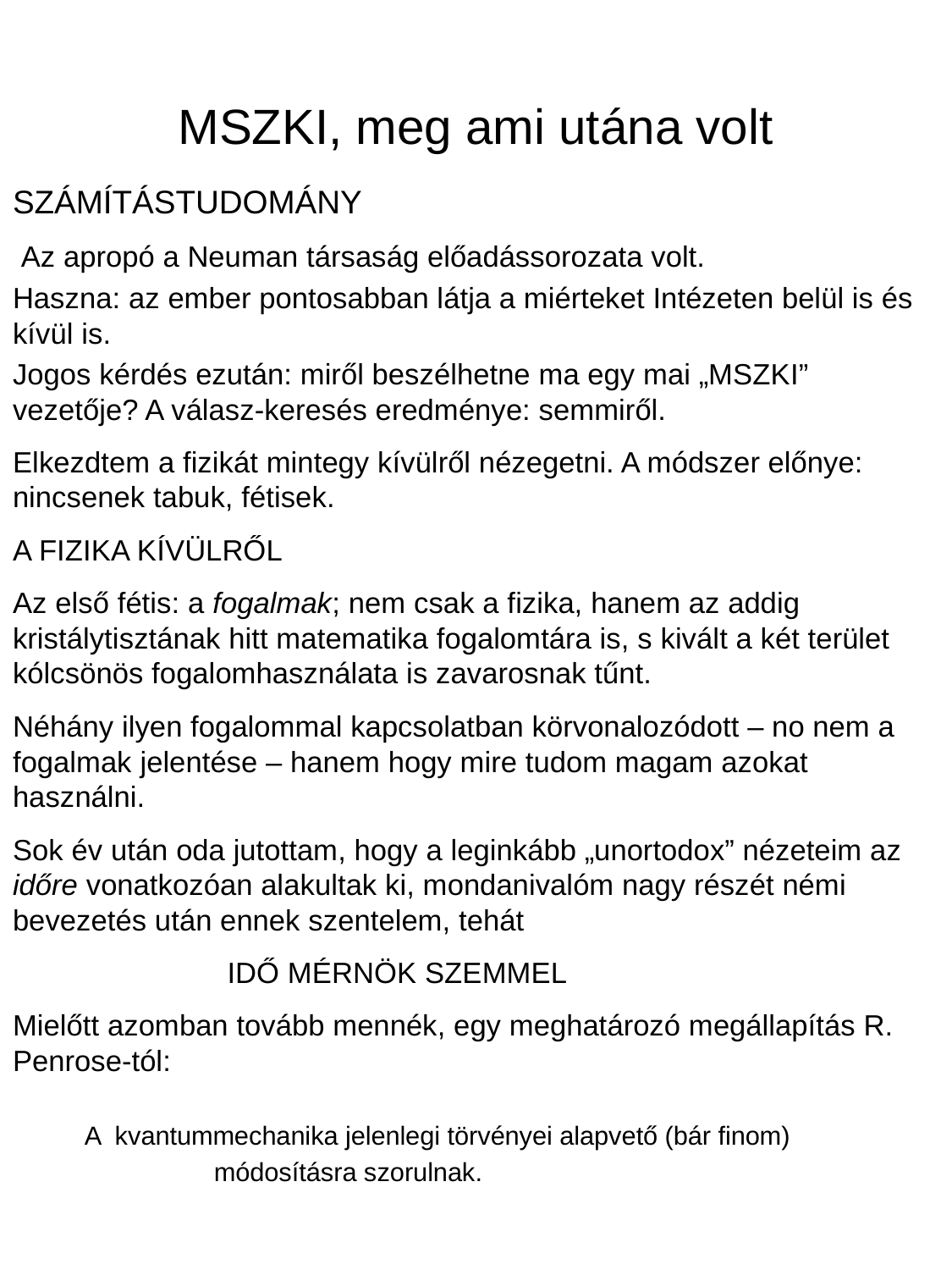

# MSZKI, meg ami utána volt
SZÁMÍTÁSTUDOMÁNY

 Az apropó a Neuman társaság előadássorozata volt.
Haszna: az ember pontosabban látja a miérteket Intézeten belül is és kívül is.
Jogos kérdés ezután: miről beszélhetne ma egy mai „MSZKI” vezetője? A válasz-keresés eredménye: semmiről.

Elkezdtem a fizikát mintegy kívülről nézegetni. A módszer előnye: nincsenek tabuk, fétisek.

A FIZIKA KÍVÜLRŐL

Az első fétis: a fogalmak; nem csak a fizika, hanem az addig kristálytisztának hitt matematika fogalomtára is, s kivált a két terület kólcsönös fogalomhasználata is zavarosnak tűnt.

Néhány ilyen fogalommal kapcsolatban körvonalozódott – no nem a fogalmak jelentése – hanem hogy mire tudom magam azokat használni.

Sok év után oda jutottam, hogy a leginkább „unortodox” nézeteim az időre vonatkozóan alakultak ki, mondanivalóm nagy részét némi bevezetés után ennek szentelem, tehát

                          IDŐ MÉRNÖK SZEMMEL

Mielőtt azomban tovább mennék, egy meghatározó megállapítás R. Penrose-tól:

          A  kvantummechanika jelenlegi törvényei alapvető (bár finom)
                            módosításra szorulnak.